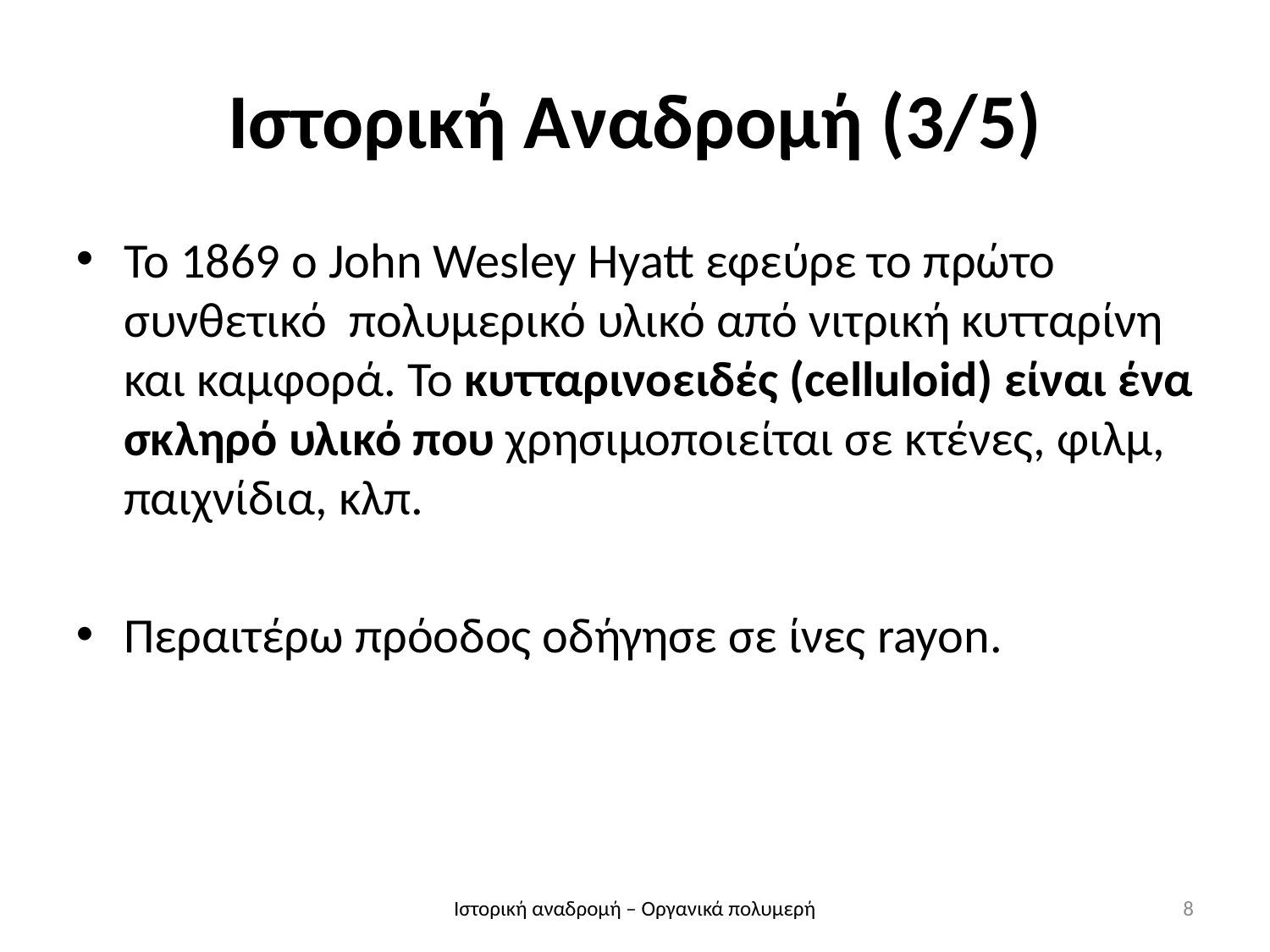

Ιστορική Αναδρομή (3/5)
Το 1869 ο John Wesley Hyatt εφεύρε το πρώτο συνθετικό  πολυμερικό υλικό από νιτρική κυτταρίνη και καμφορά. Το κυτταρινοειδές (celluloid) είναι ένα σκληρό υλικό που χρησιμοποιείται σε κτένες, φιλμ, παιχνίδια, κλπ.

Περαιτέρω πρόοδος οδήγησε σε ίνες rayon.
Ιστορική αναδρομή – Οργανικά πολυμερή
8